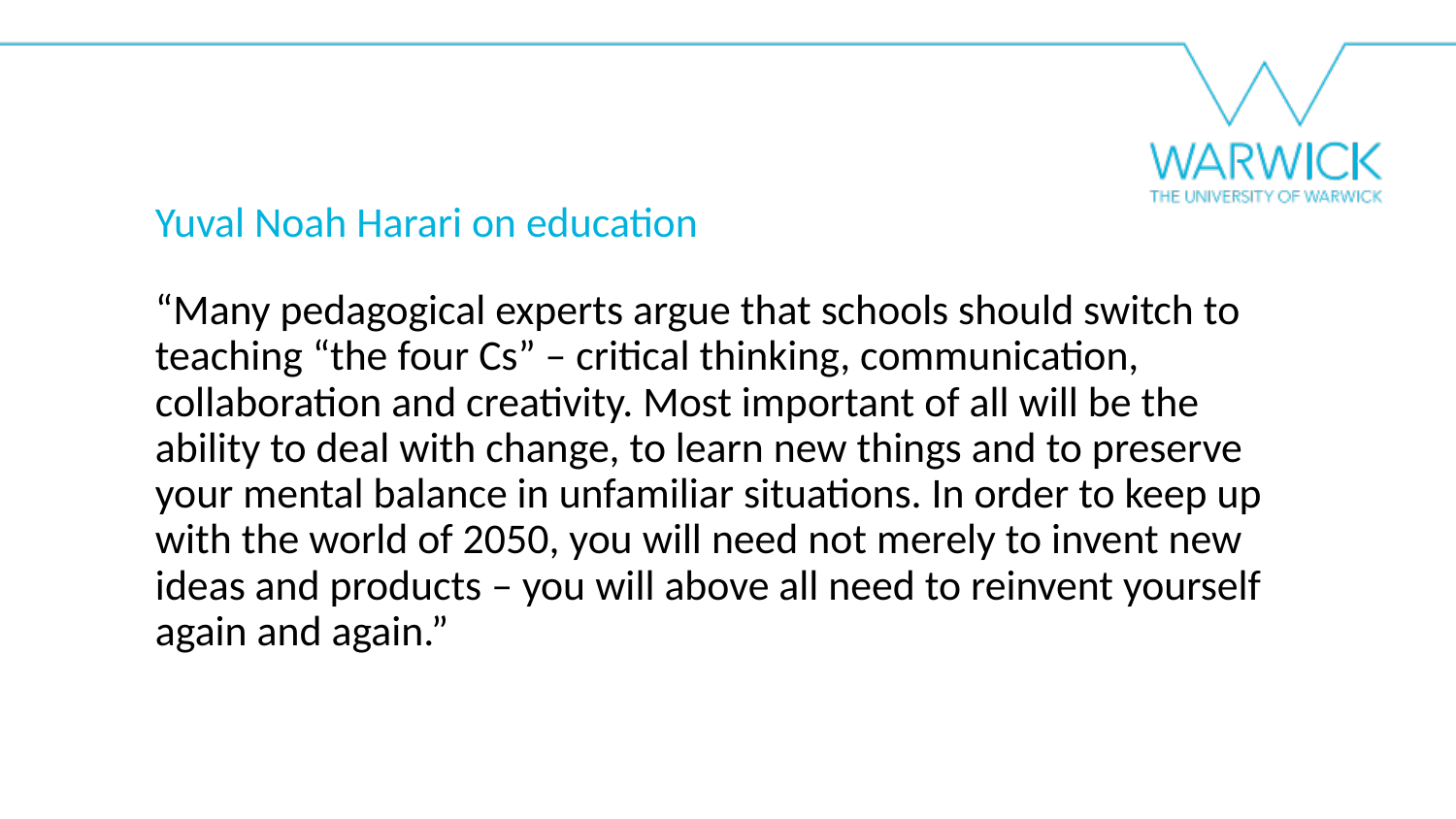

Yuval Noah Harari on education
“Many pedagogical experts argue that schools should switch to teaching “the four Cs” – critical thinking, communication, collaboration and creativity. Most important of all will be the ability to deal with change, to learn new things and to preserve your mental balance in unfamiliar situations. In order to keep up with the world of 2050, you will need not merely to invent new ideas and products – you will above all need to reinvent yourself again and again.”